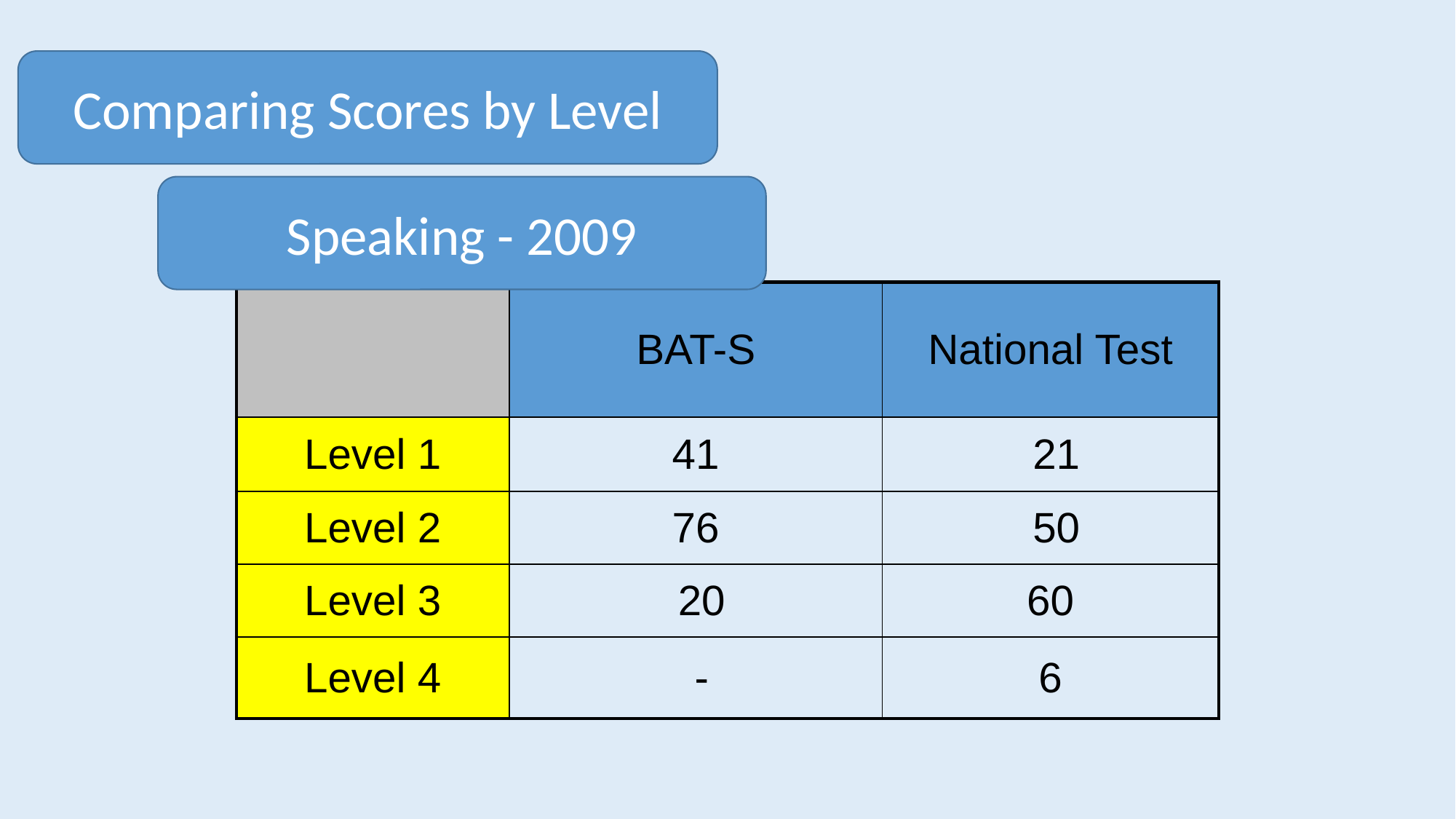

Comparing Scores by Level
Speaking - 2009
|  | BAT-S | National Test |
| --- | --- | --- |
| Level 1 | 41 | 21 |
| Level 2 | 76 | 50 |
| Level 3 | 20 | 60 |
| Level 4 | - | 6 |